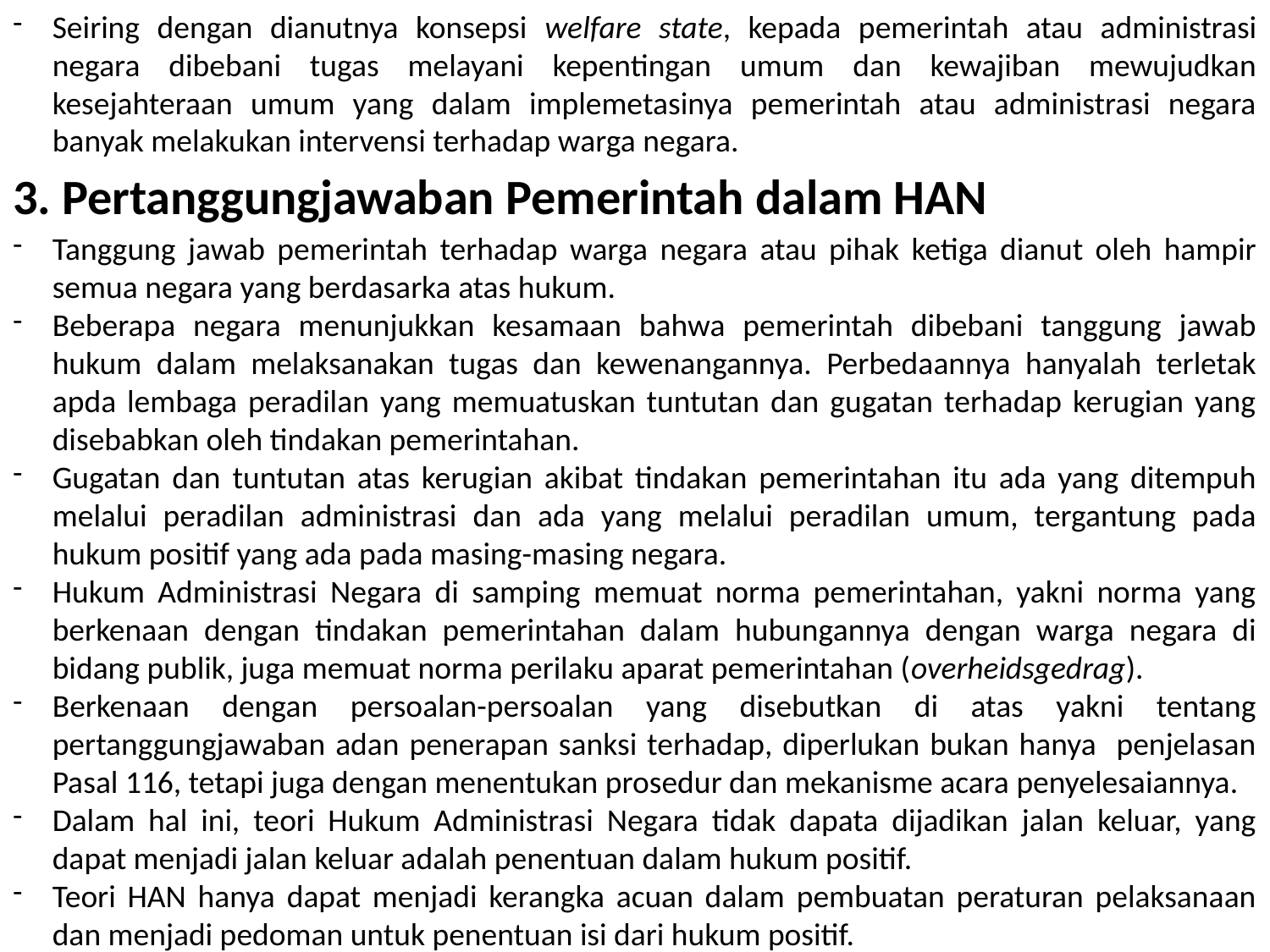

Seiring dengan dianutnya konsepsi welfare state, kepada pemerintah atau administrasi negara dibebani tugas melayani kepentingan umum dan kewajiban mewujudkan kesejahteraan umum yang dalam implemetasinya pemerintah atau administrasi negara banyak melakukan intervensi terhadap warga negara.
3. Pertanggungjawaban Pemerintah dalam HAN
Tanggung jawab pemerintah terhadap warga negara atau pihak ketiga dianut oleh hampir semua negara yang berdasarka atas hukum.
Beberapa negara menunjukkan kesamaan bahwa pemerintah dibebani tanggung jawab hukum dalam melaksanakan tugas dan kewenangannya. Perbedaannya hanyalah terletak apda lembaga peradilan yang memuatuskan tuntutan dan gugatan terhadap kerugian yang disebabkan oleh tindakan pemerintahan.
Gugatan dan tuntutan atas kerugian akibat tindakan pemerintahan itu ada yang ditempuh melalui peradilan administrasi dan ada yang melalui peradilan umum, tergantung pada hukum positif yang ada pada masing-masing negara.
Hukum Administrasi Negara di samping memuat norma pemerintahan, yakni norma yang berkenaan dengan tindakan pemerintahan dalam hubungannya dengan warga negara di bidang publik, juga memuat norma perilaku aparat pemerintahan (overheidsgedrag).
Berkenaan dengan persoalan-persoalan yang disebutkan di atas yakni tentang pertanggungjawaban adan penerapan sanksi terhadap, diperlukan bukan hanya  penjelasan Pasal 116, tetapi juga dengan menentukan prosedur dan mekanisme acara penyelesaiannya.
Dalam hal ini, teori Hukum Administrasi Negara tidak dapata dijadikan jalan keluar, yang dapat menjadi jalan keluar adalah penentuan dalam hukum positif.
Teori HAN hanya dapat menjadi kerangka acuan dalam pembuatan peraturan pelaksanaan dan menjadi pedoman untuk penentuan isi dari hukum positif.